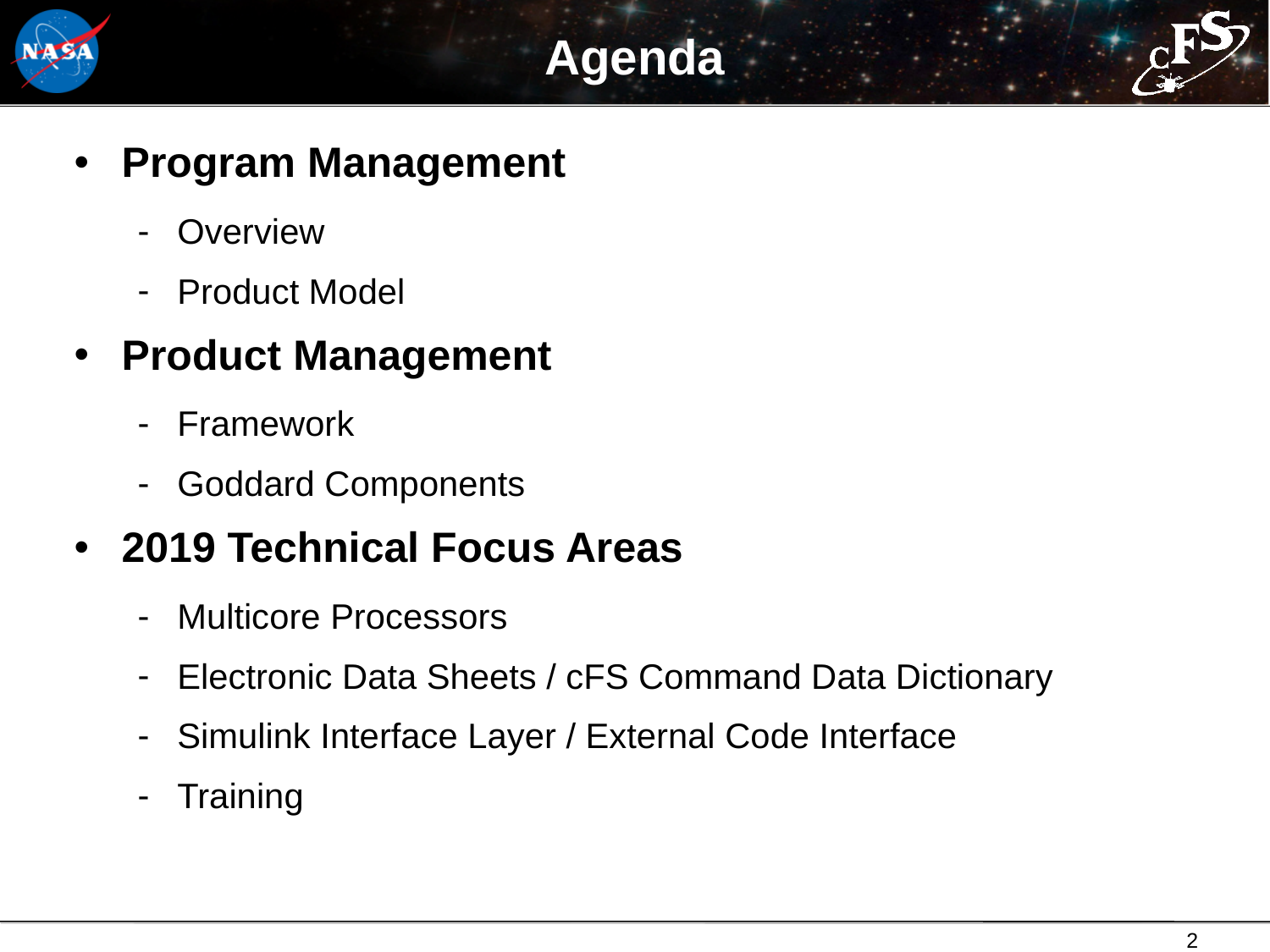

# Agenda
Program Management
Overview
Product Model
Product Management
Framework
Goddard Components
2019 Technical Focus Areas
Multicore Processors
Electronic Data Sheets / cFS Command Data Dictionary
Simulink Interface Layer / External Code Interface
Training